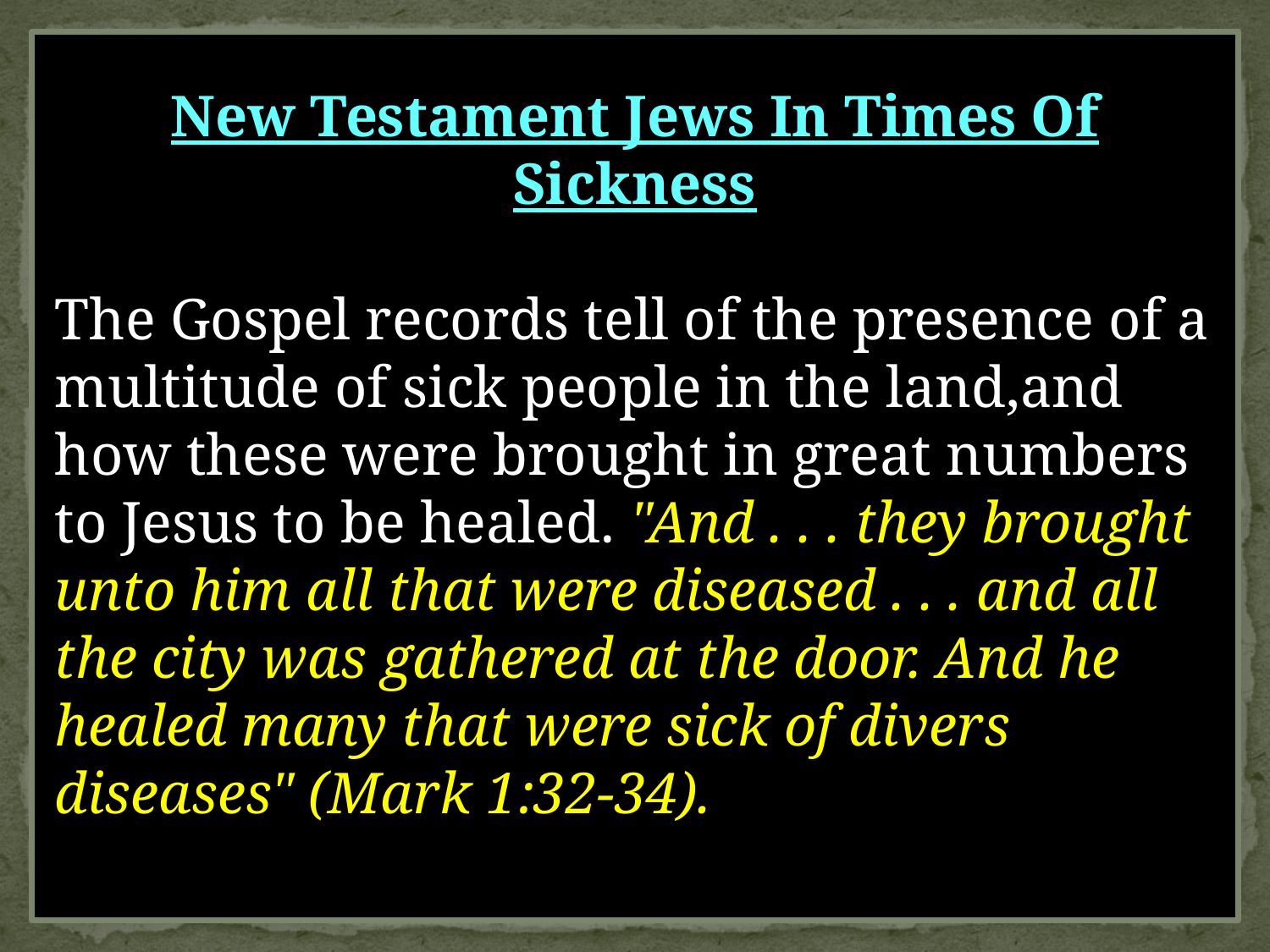

New Testament Jews In Times Of Sickness

The Gospel records tell of the presence of a multitude of sick people in the land,and how these were brought in great numbers to Jesus to be healed. "And . . . they brought unto him all that were diseased . . . and all the city was gathered at the door. And he healed many that were sick of divers diseases" (Mark 1:32-34).